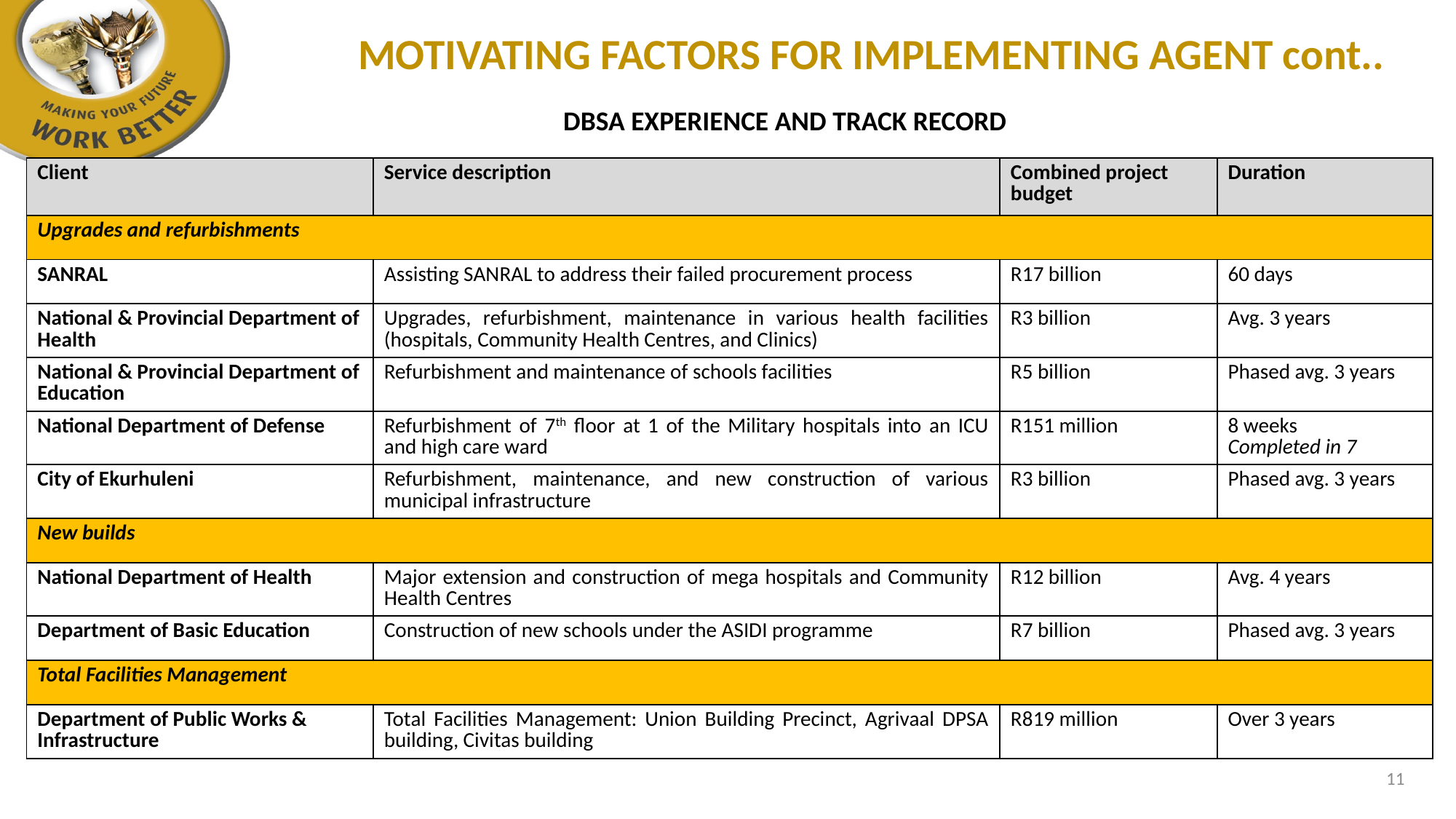

# MOTIVATING FACTORS FOR IMPLEMENTING AGENT cont..
DBSA EXPERIENCE AND TRACK RECORD
| Client | Service description | Combined project budget | Duration |
| --- | --- | --- | --- |
| Upgrades and refurbishments |  |  |  |
| SANRAL | Assisting SANRAL to address their failed procurement process | R17 billion | 60 days |
| National & Provincial Department of Health | Upgrades, refurbishment, maintenance in various health facilities (hospitals, Community Health Centres, and Clinics) | R3 billion | Avg. 3 years |
| National & Provincial Department of Education | Refurbishment and maintenance of schools facilities | R5 billion | Phased avg. 3 years |
| National Department of Defense | Refurbishment of 7th floor at 1 of the Military hospitals into an ICU and high care ward | R151 million | 8 weeks Completed in 7 |
| City of Ekurhuleni | Refurbishment, maintenance, and new construction of various municipal infrastructure | R3 billion | Phased avg. 3 years |
| New builds |  |  |  |
| National Department of Health | Major extension and construction of mega hospitals and Community Health Centres | R12 billion | Avg. 4 years |
| Department of Basic Education | Construction of new schools under the ASIDI programme | R7 billion | Phased avg. 3 years |
| Total Facilities Management |  |  |  |
| Department of Public Works & Infrastructure | Total Facilities Management: Union Building Precinct, Agrivaal DPSA building, Civitas building | R819 million | Over 3 years |
11